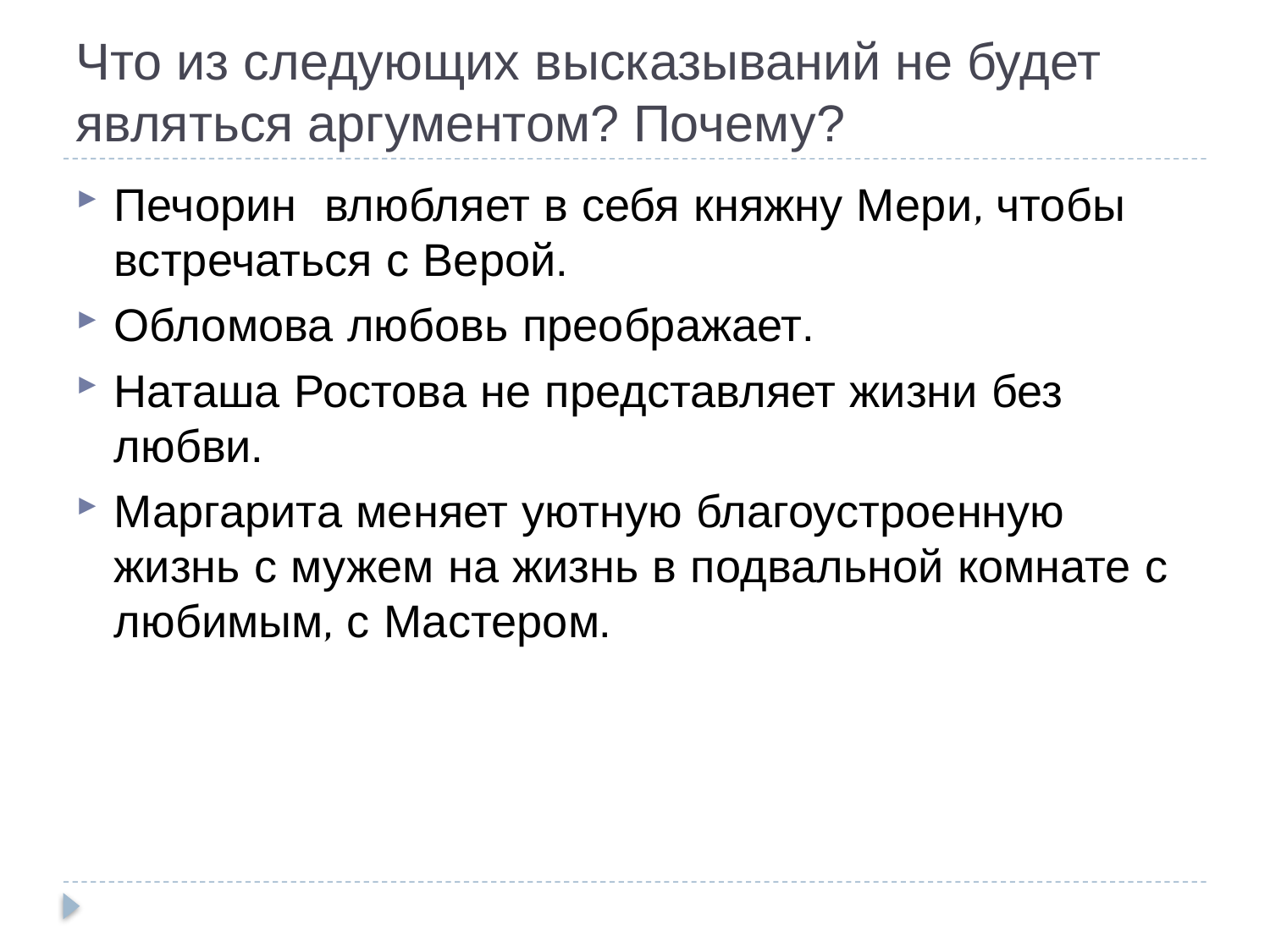

# Что из следующих высказываний не будет являться аргументом? Почему?
Печорин  влюбляет в себя княжну Мери, чтобы встречаться с Верой.
Обломова любовь преображает.
Наташа Ростова не представляет жизни без любви.
Маргарита меняет уютную благоустроенную жизнь с мужем на жизнь в подвальной комнате с любимым, с Мастером.